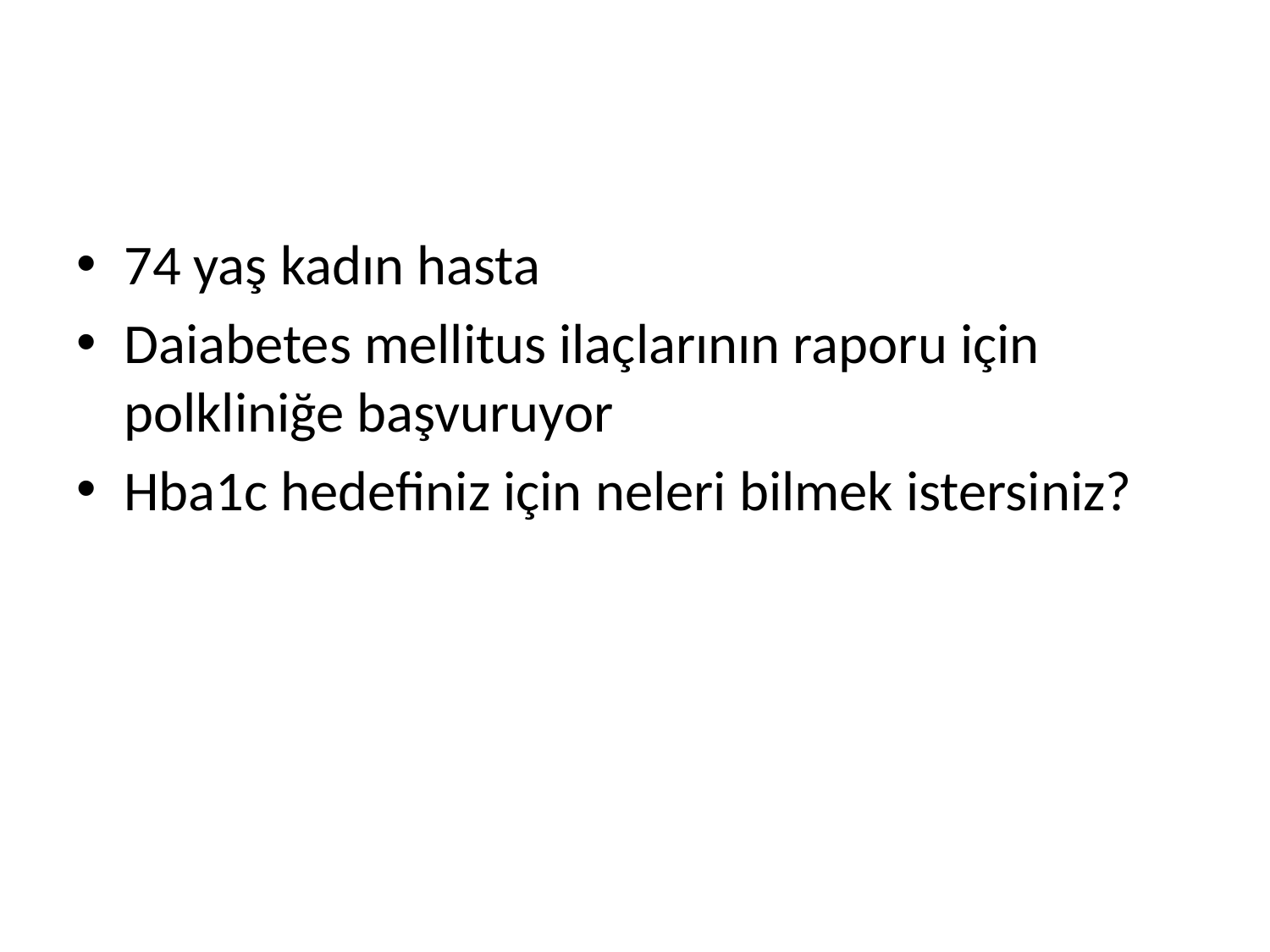

#
74 yaş kadın hasta
Daiabetes mellitus ilaçlarının raporu için polkliniğe başvuruyor
Hba1c hedefiniz için neleri bilmek istersiniz?